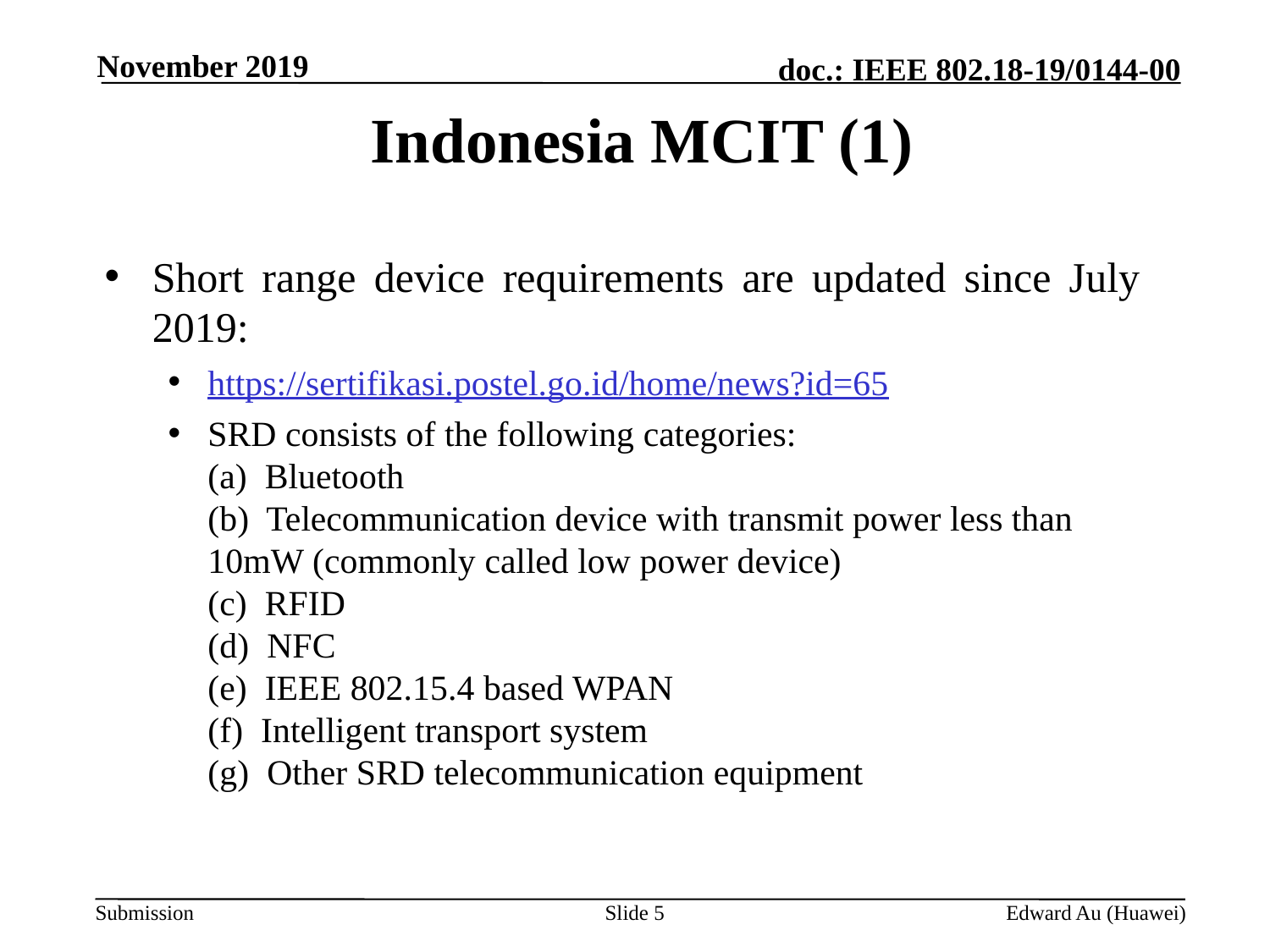

November 2019
# Indonesia MCIT (1)
Short range device requirements are updated since July 2019:
https://sertifikasi.postel.go.id/home/news?id=65
SRD consists of the following categories:
(a)  Bluetooth
(b)  Telecommunication device with transmit power less than 10mW (commonly called low power device)
(c)  RFID
(d)  NFC
(e)  IEEE 802.15.4 based WPAN
(f)  Intelligent transport system
(g)  Other SRD telecommunication equipment
Slide 5
Edward Au (Huawei)